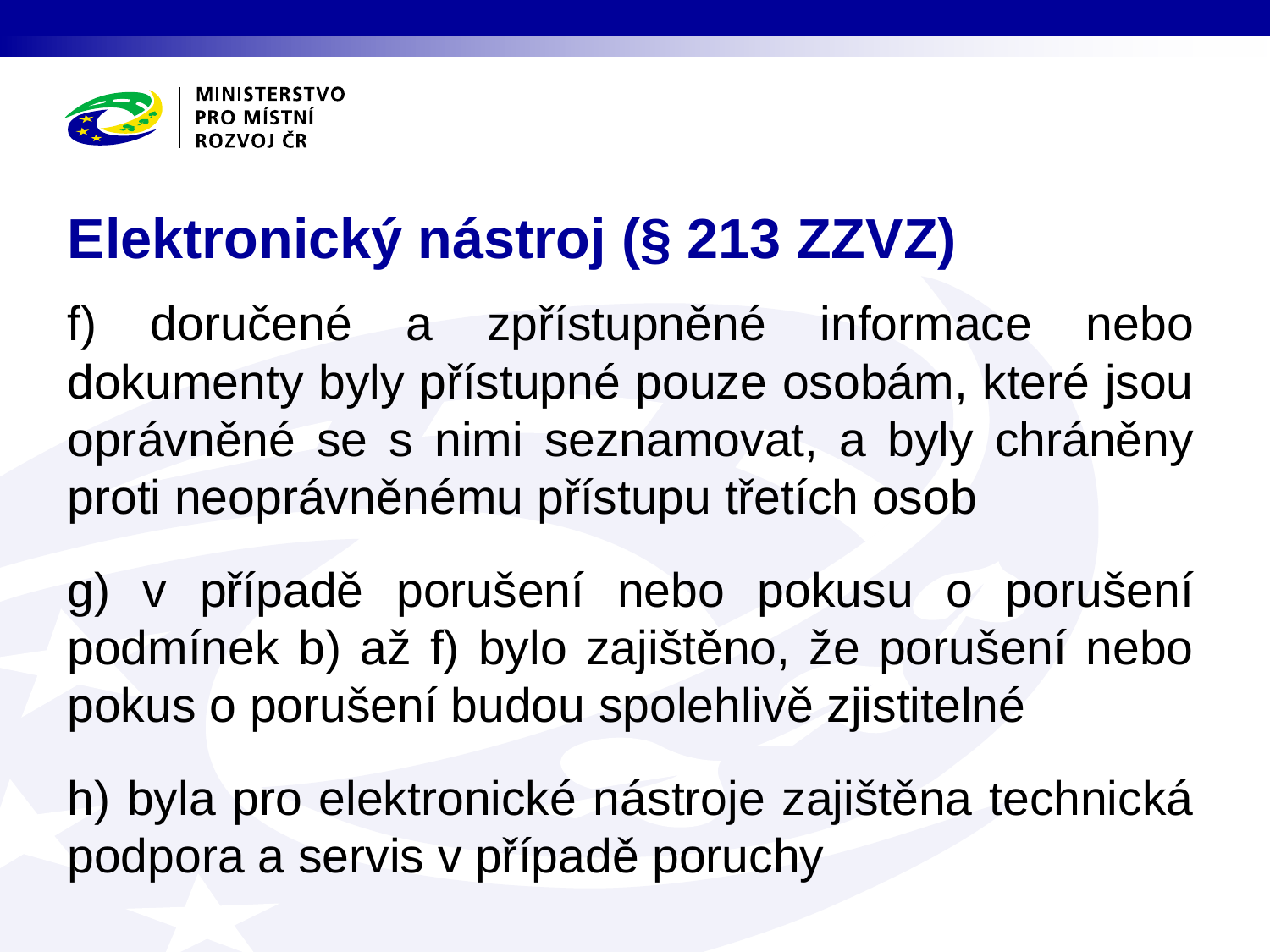

# Elektronický nástroj (§ 213 ZZVZ)
f) doručené a zpřístupněné informace nebo dokumenty byly přístupné pouze osobám, které jsou oprávněné se s nimi seznamovat, a byly chráněny proti neoprávněnému přístupu třetích osob
g) v případě porušení nebo pokusu o porušení podmínek b) až f) bylo zajištěno, že porušení nebo pokus o porušení budou spolehlivě zjistitelné
h) byla pro elektronické nástroje zajištěna technická podpora a servis v případě poruchy